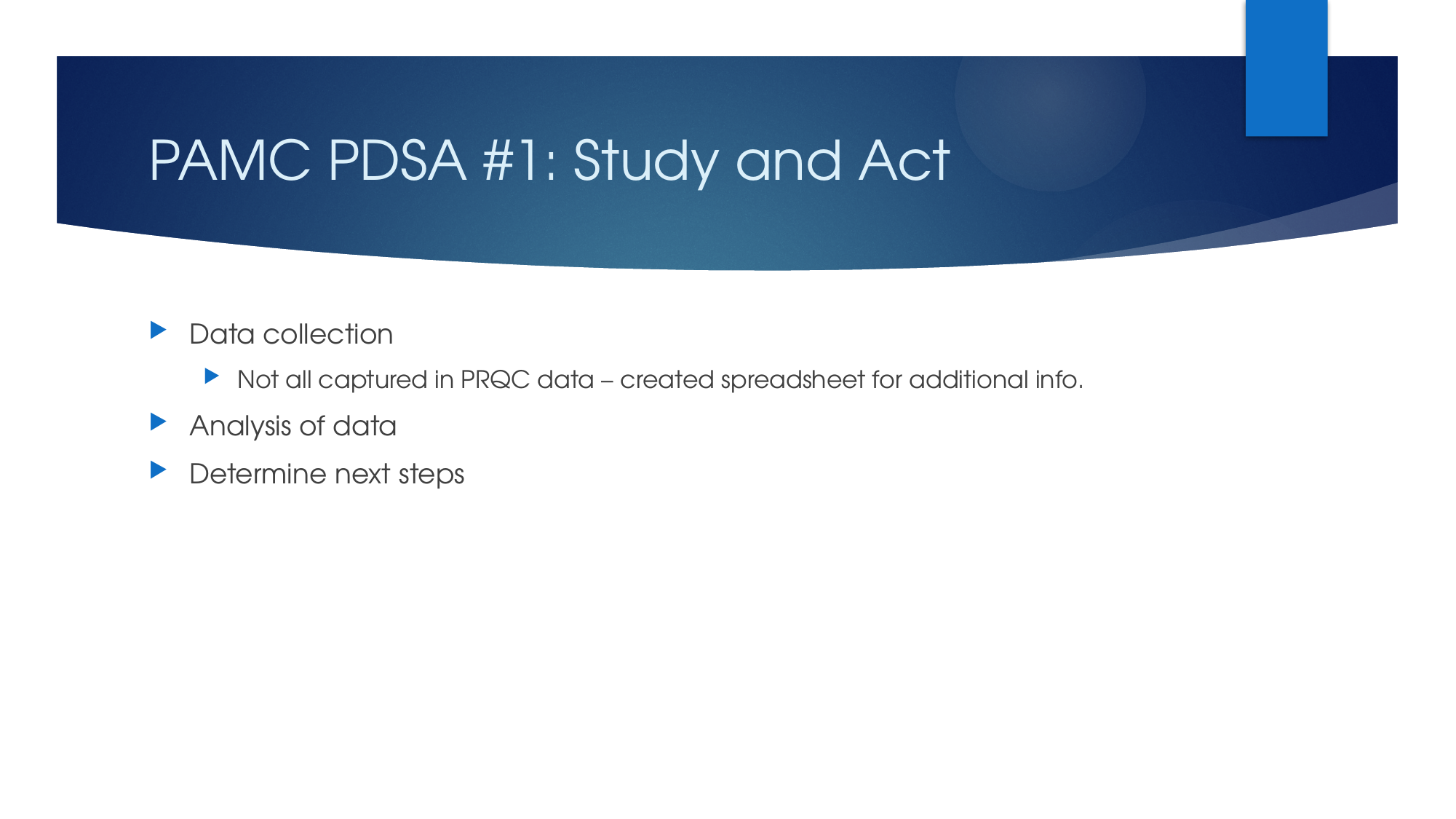

# PAMC PDSA #1: Study and Act
Data collection
Not all captured in PRQC data – created spreadsheet for additional info.
Analysis of data
Determine next steps